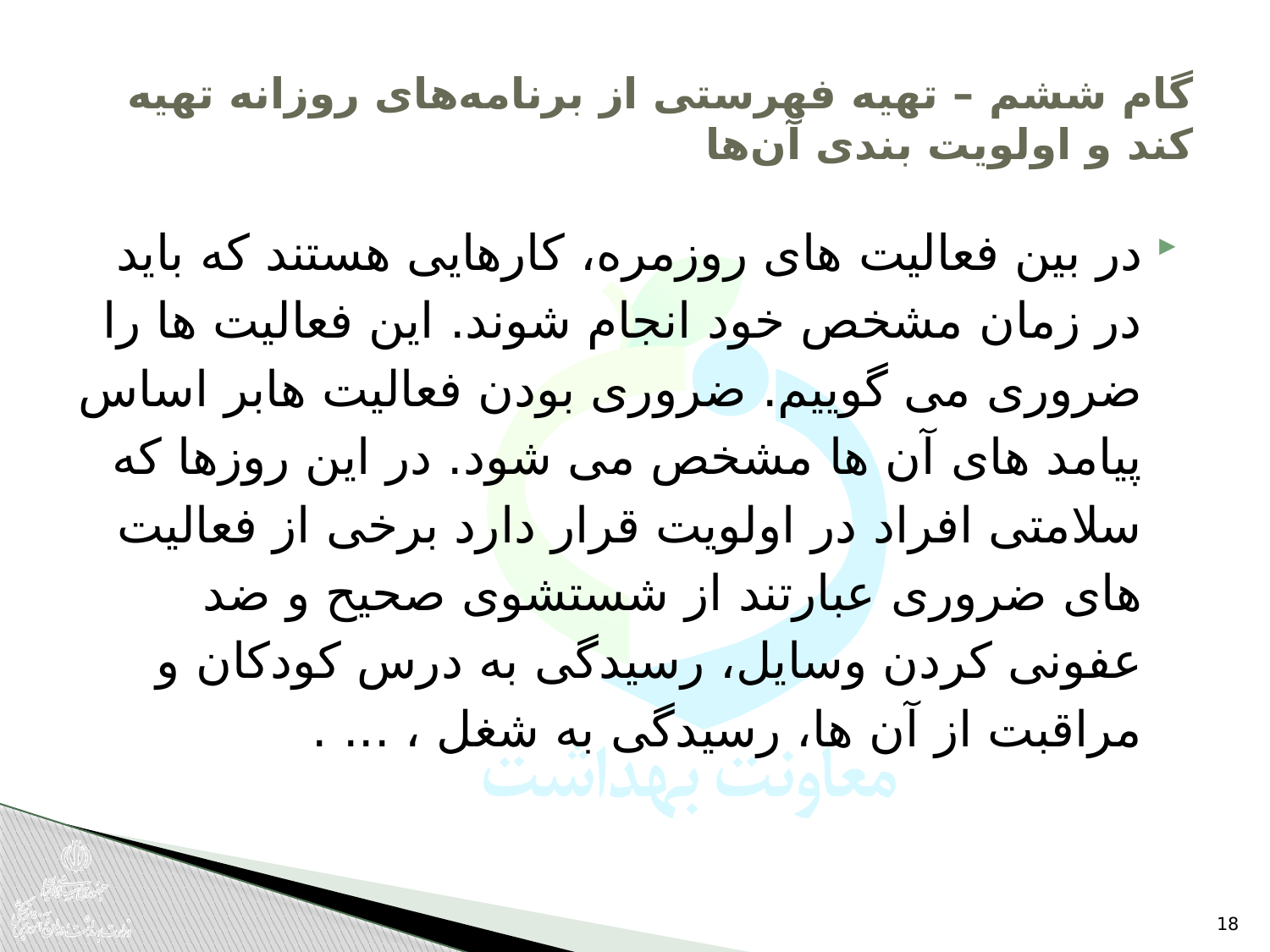

# گام ششم – تهیه فهرستی از برنامه‌های روزانه تهیه کند و اولویت بندی آن‌ها
در بین فعالیت های روزمره، کارهایی هستند که باید در زمان مشخص خود انجام شوند. این فعالیت ها را ضروری می گوییم. ضروری بودن فعالیت هابر اساس پیامد های آن ها مشخص می شود. در این روزها که سلامتی افراد در اولویت قرار دارد برخی از فعالیت های ضروری عبارتند از شستشوی صحیح و ضد عفونی کردن وسایل، رسیدگی به درس کودکان و مراقبت از آن ها، رسیدگی به شغل ، ... .

18